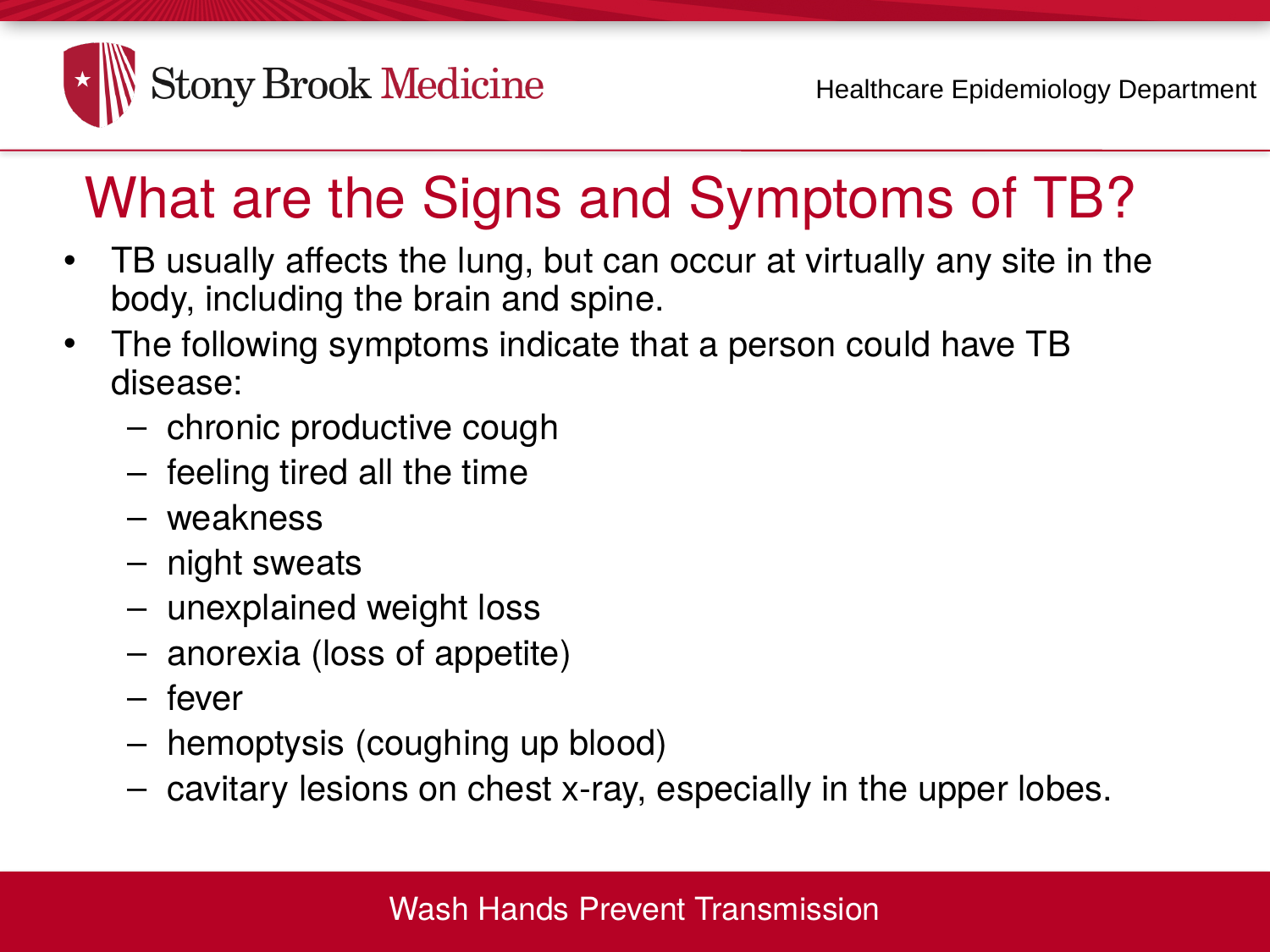

Healthcare Epidemiology Department
What are the Signs and Symptoms of TB?
What are the Signs and Symptoms of TB?
TB usually affects the lung, but can occur at virtually any site in the body, including the brain and spine.
The following symptoms indicate that a person could have TB disease:
chronic productive cough
feeling tired all the time
weakness
night sweats
unexplained weight loss
anorexia (loss of appetite)
fever
hemoptysis (coughing up blood)
cavitary lesions on chest x-ray, especially in the upper lobes.
Wash Hands Prevent Transmission